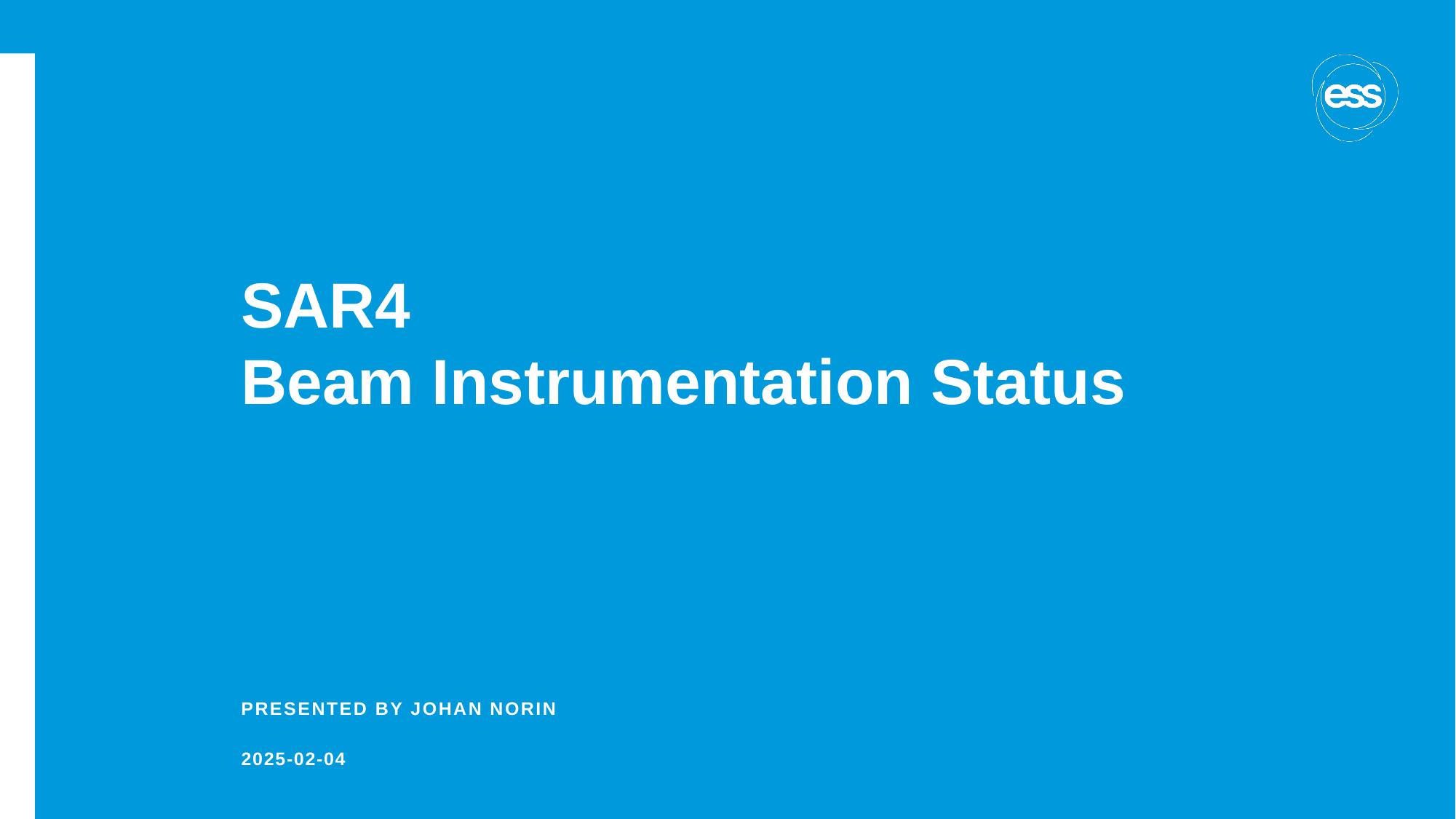

# SAR4 Beam Instrumentation Status
PRESENTED BY Johan Norin
2025-02-04